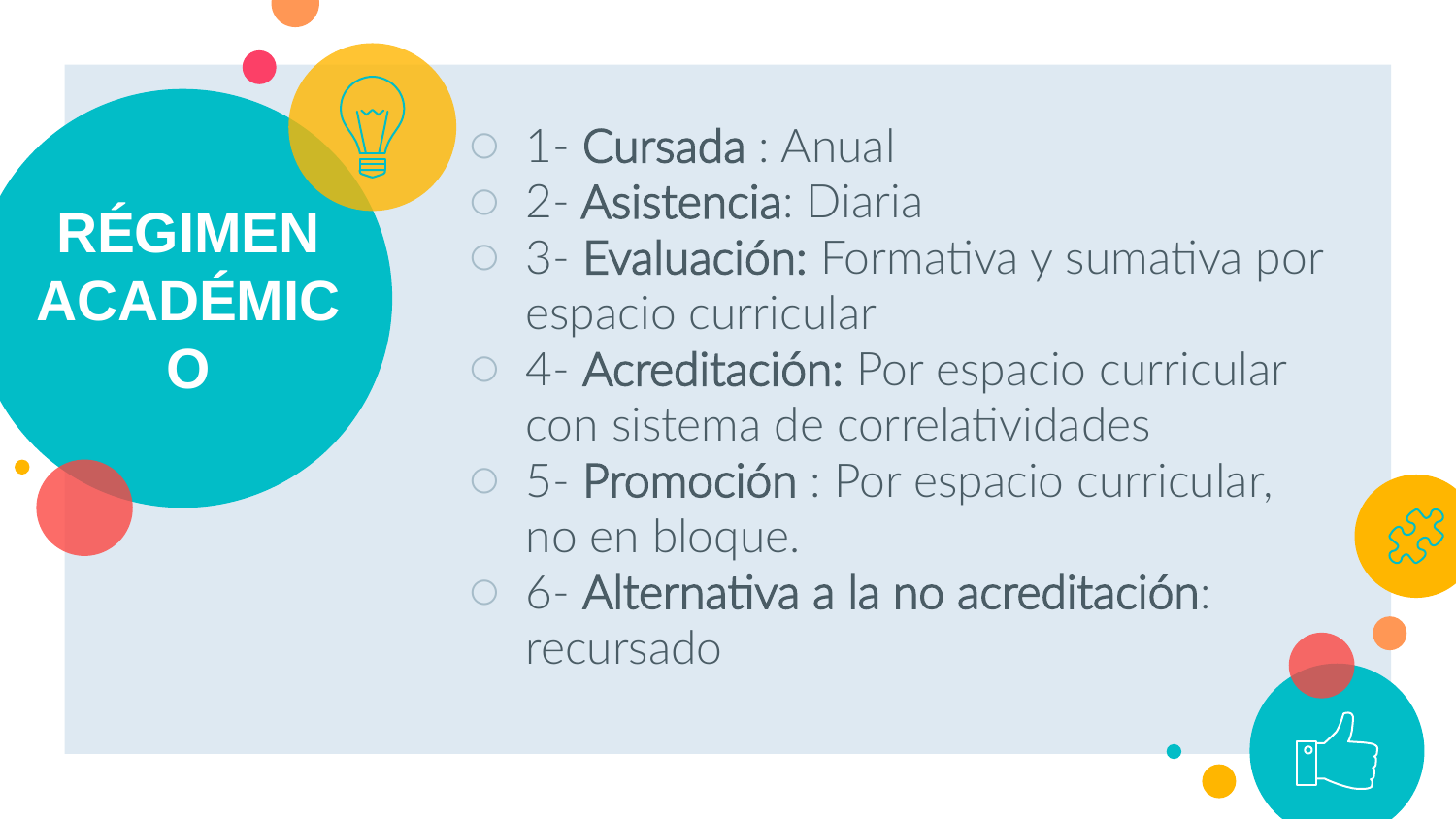

# RÉGIMEN ACADÉMICO
1- Cursada : Anual
2- Asistencia: Diaria
3- Evaluación: Formativa y sumativa por espacio curricular
4- Acreditación: Por espacio curricular con sistema de correlatividades
5- Promoción : Por espacio curricular, no en bloque.
6- Alternativa a la no acreditación: recursado